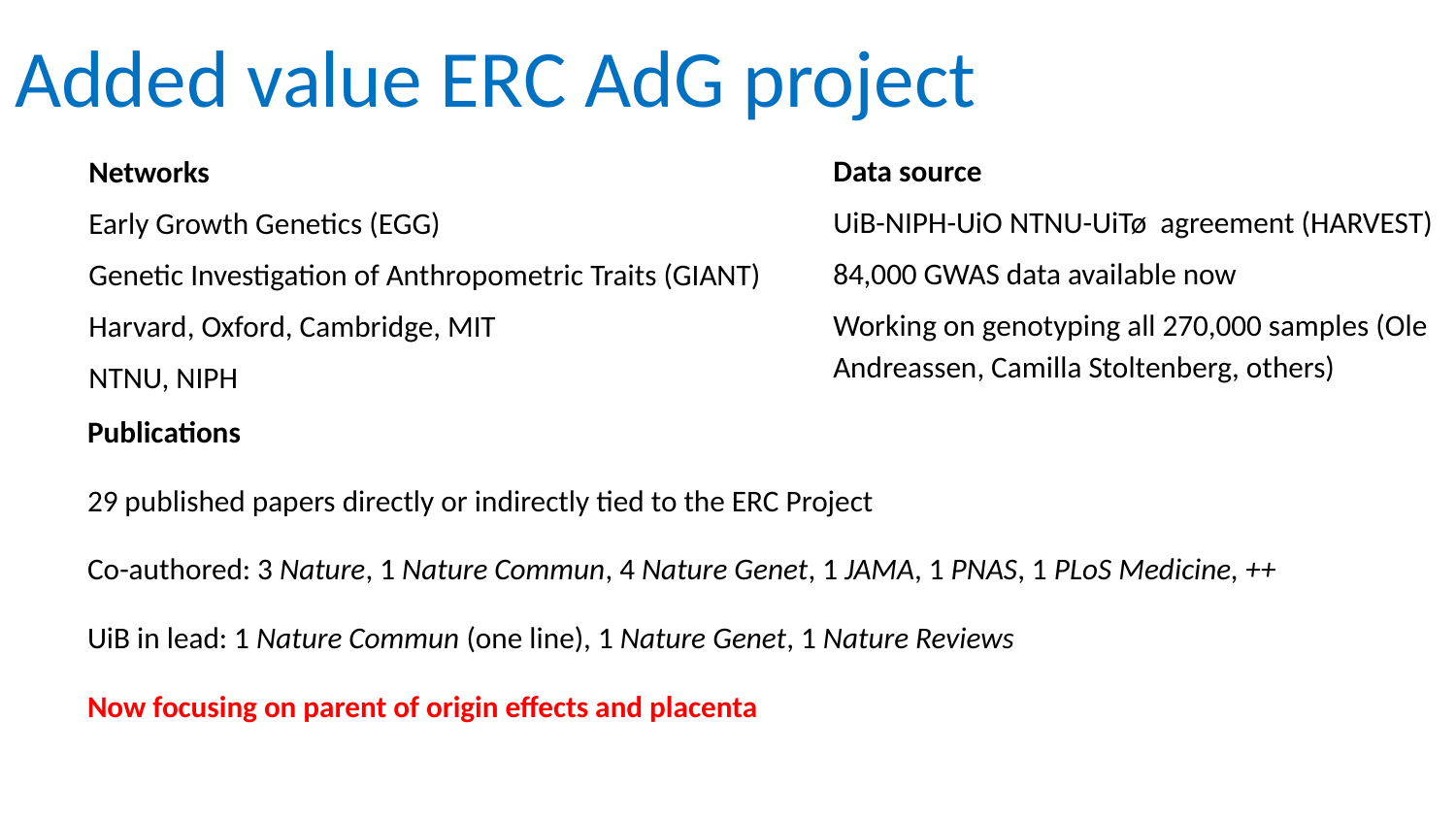

Added value ERC AdG project
Data source
UiB-NIPH-UiO NTNU-UiTø  agreement (HARVEST)
84,000 GWAS data available now
Working on genotyping all 270,000 samples (Ole Andreassen, Camilla Stoltenberg, others)
Networks
Early Growth Genetics (EGG)
Genetic Investigation of Anthropometric Traits (GIANT)
Harvard, Oxford, Cambridge, MIT
NTNU, NIPH

Publications
29 published papers directly or indirectly tied to the ERC Project
Co-authored: 3 Nature, 1 Nature Commun, 4 Nature Genet, 1 JAMA, 1 PNAS, 1 PLoS Medicine, ++
UiB in lead: 1 Nature Commun (one line), 1 Nature Genet, 1 Nature Reviews
Now focusing on parent of origin effects and placenta